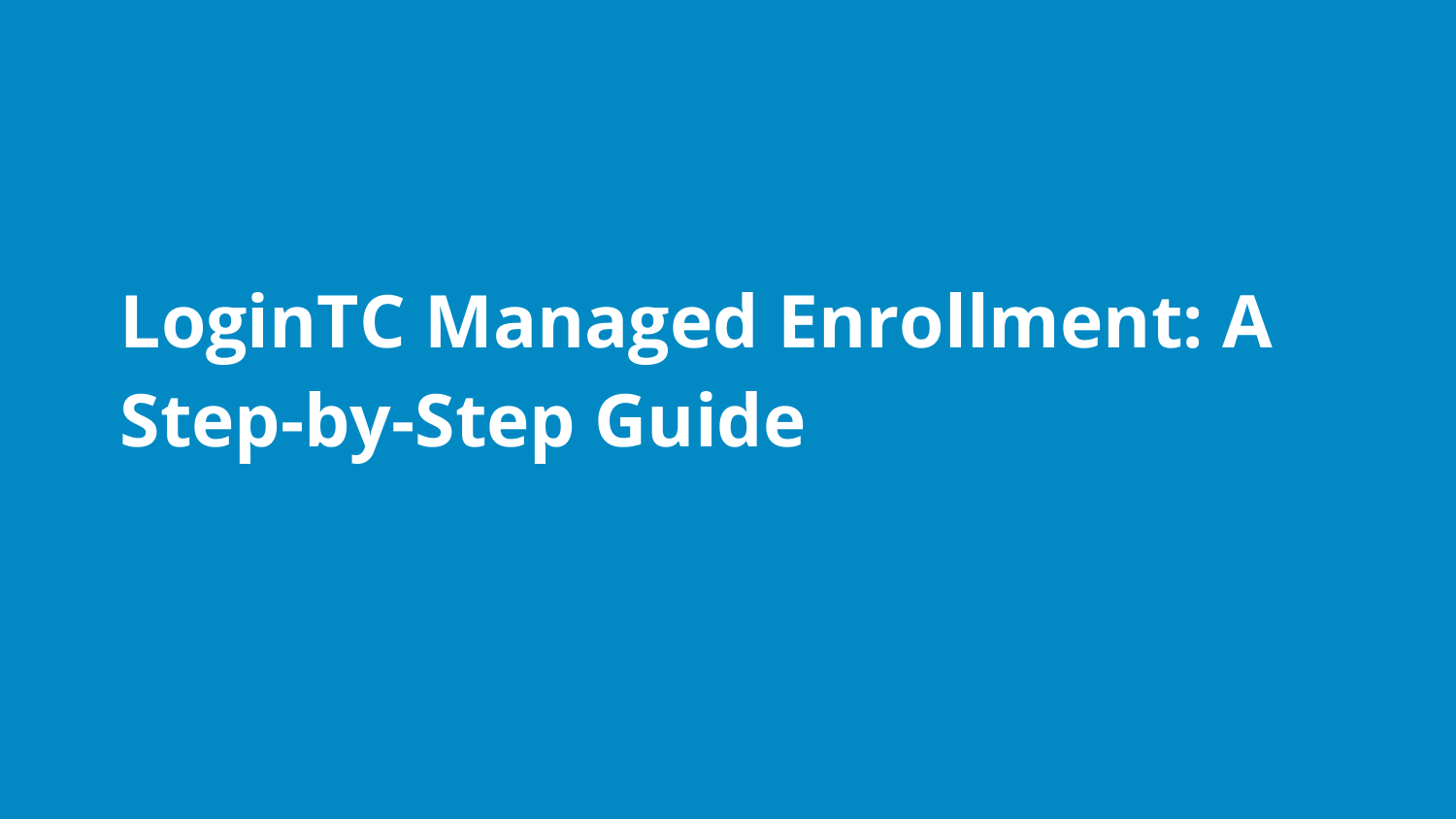

# LoginTC Managed Enrollment: A Step-by-Step Guide